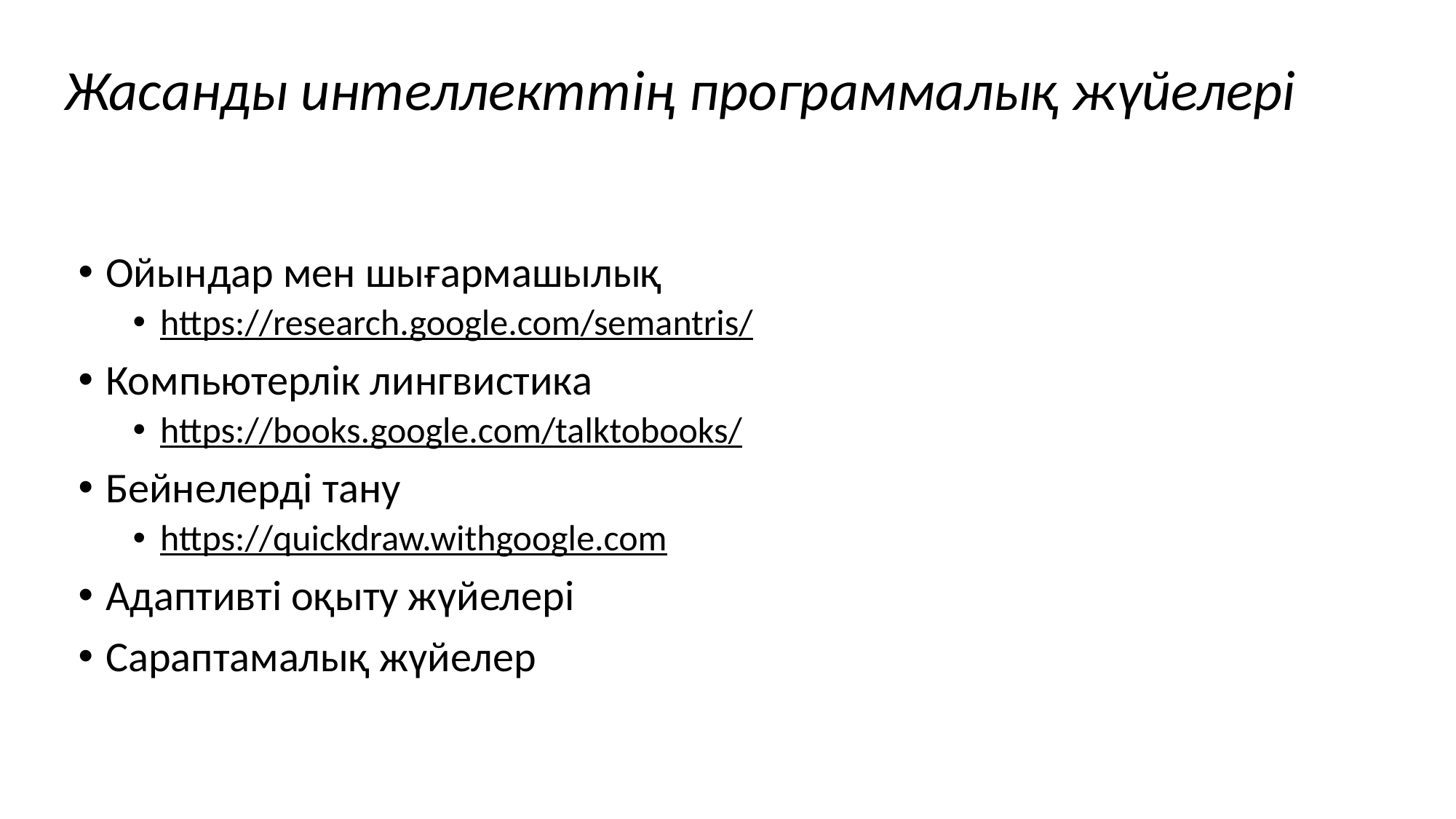

# Жасанды интеллекттің программалық жүйелері
Ойындар мен шығармашылық
https://research.google.com/semantris/
Компьютерлік лингвистика
https://books.google.com/talktobooks/
Бейнелерді тану
https://quickdraw.withgoogle.com
Адаптивті оқыту жүйелері
Сараптамалық жүйелер